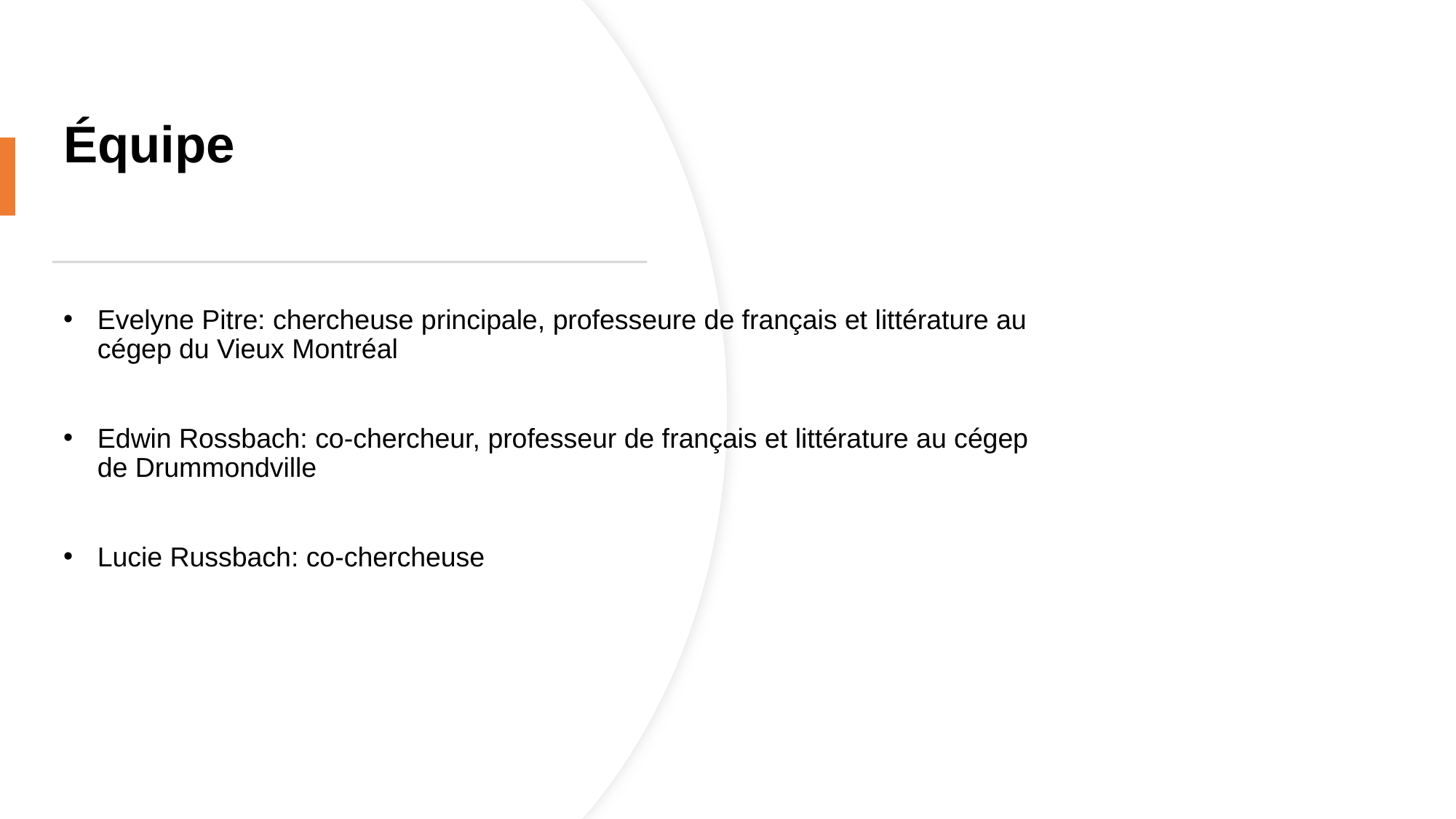

# Équipe

Evelyne Pitre: chercheuse principale, professeure de français et littérature au cégep du Vieux Montréal

Edwin Rossbach: co-chercheur, professeur de français et littérature au cégep de Drummondville

Lucie Russbach: co-chercheuse